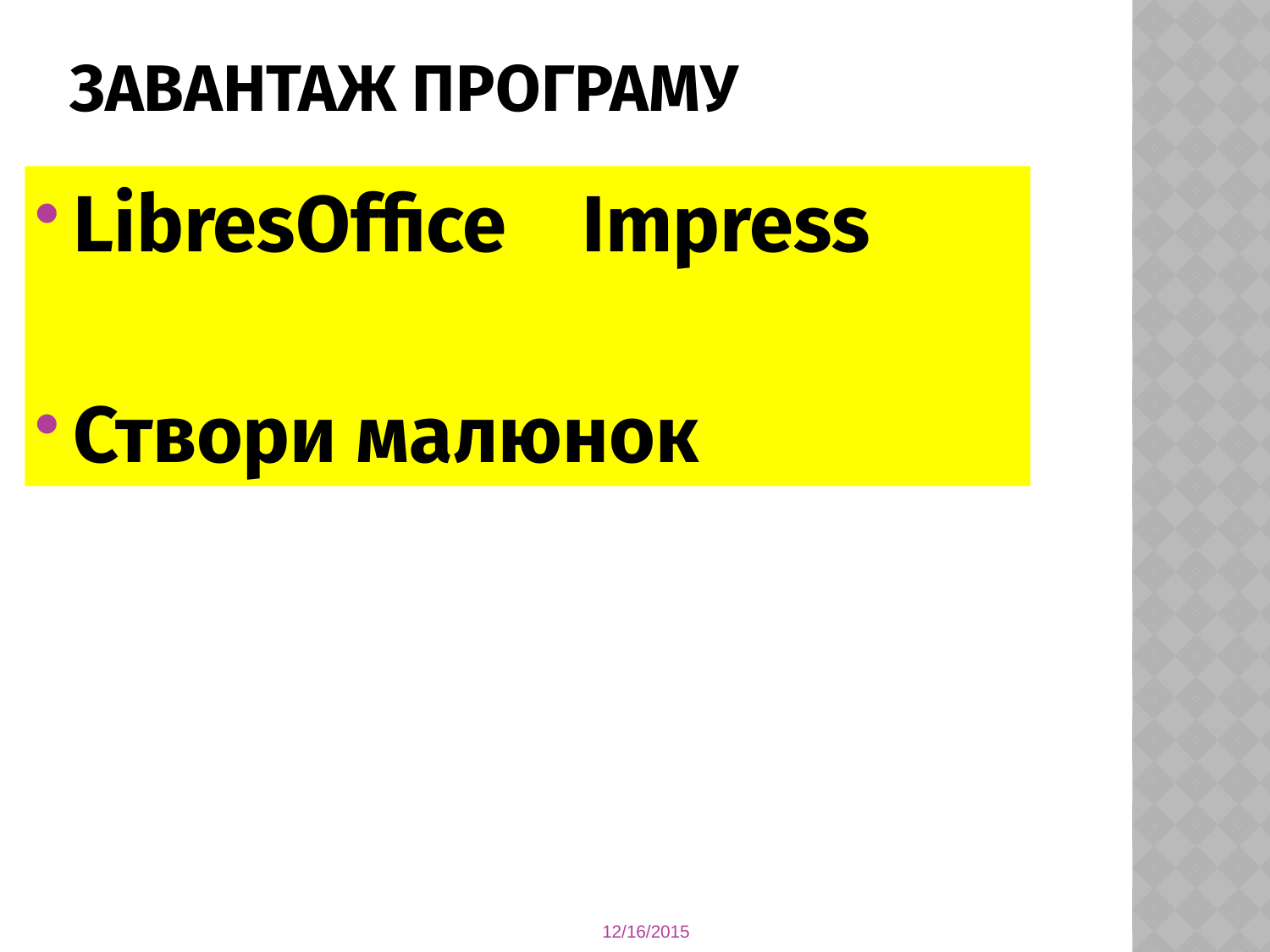

# Завантаж програму
LibresOffice    Impress

Створи малюнок

12/16/2015